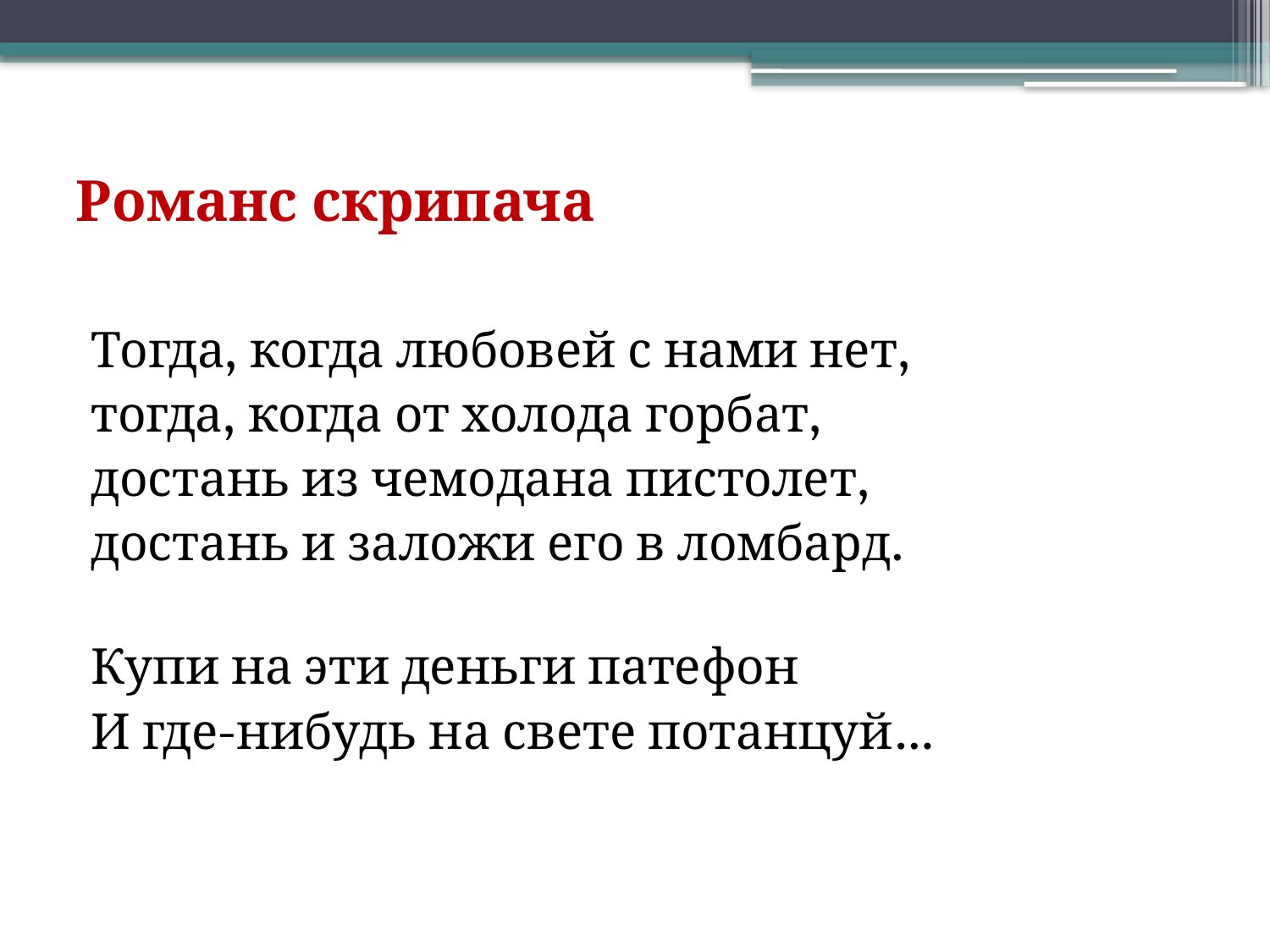

# Романс скрипача
Тогда, когда любовей с нами нет,
тогда, когда от холода горбат,
достань из чемодана пистолет,
достань и заложи его в ломбард.
Купи на эти деньги патефон
И где-нибудь на свете потанцуй…